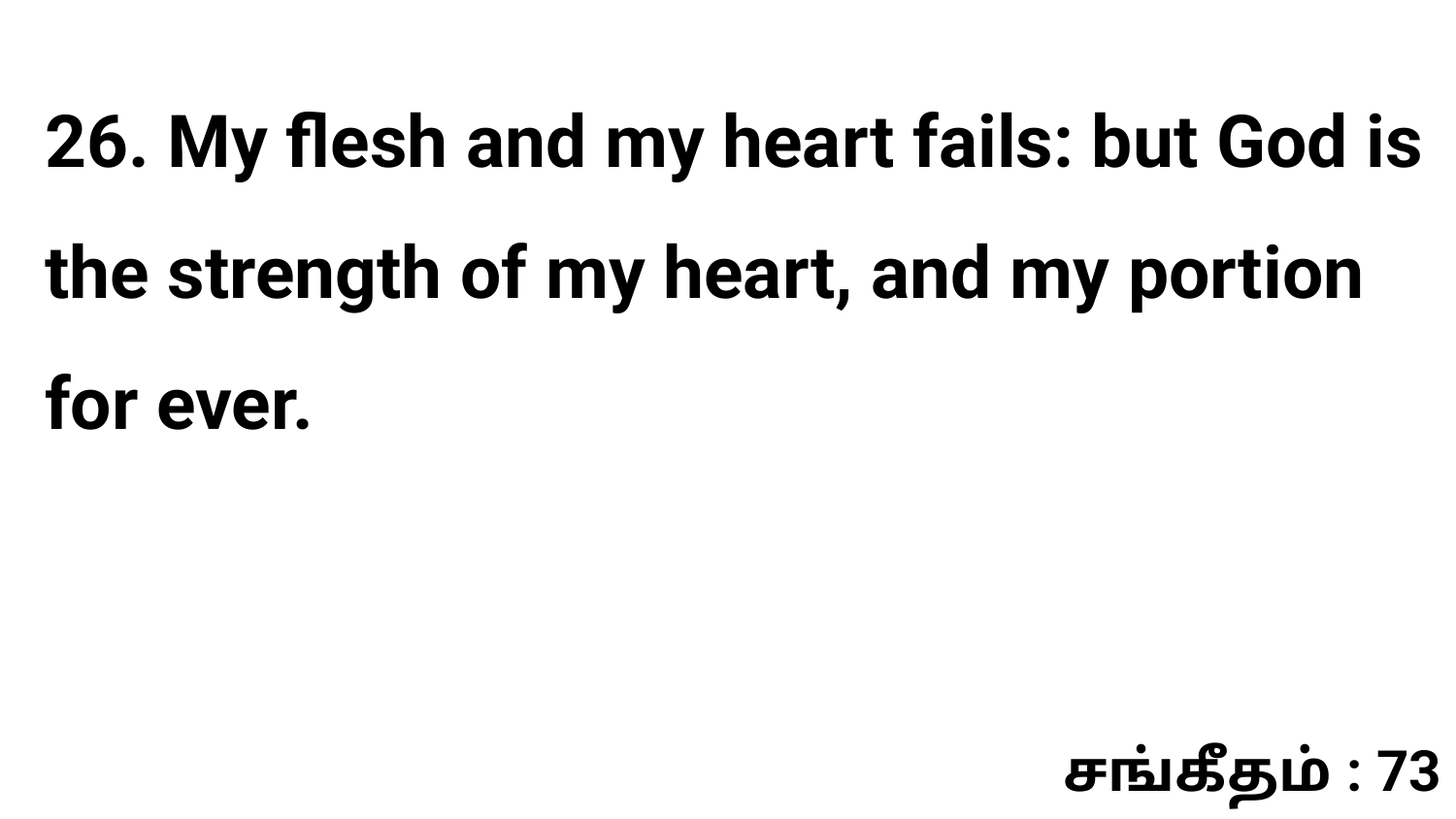

26. My flesh and my heart fails: but God is the strength of my heart, and my portion for ever.
சங்கீதம் : 73